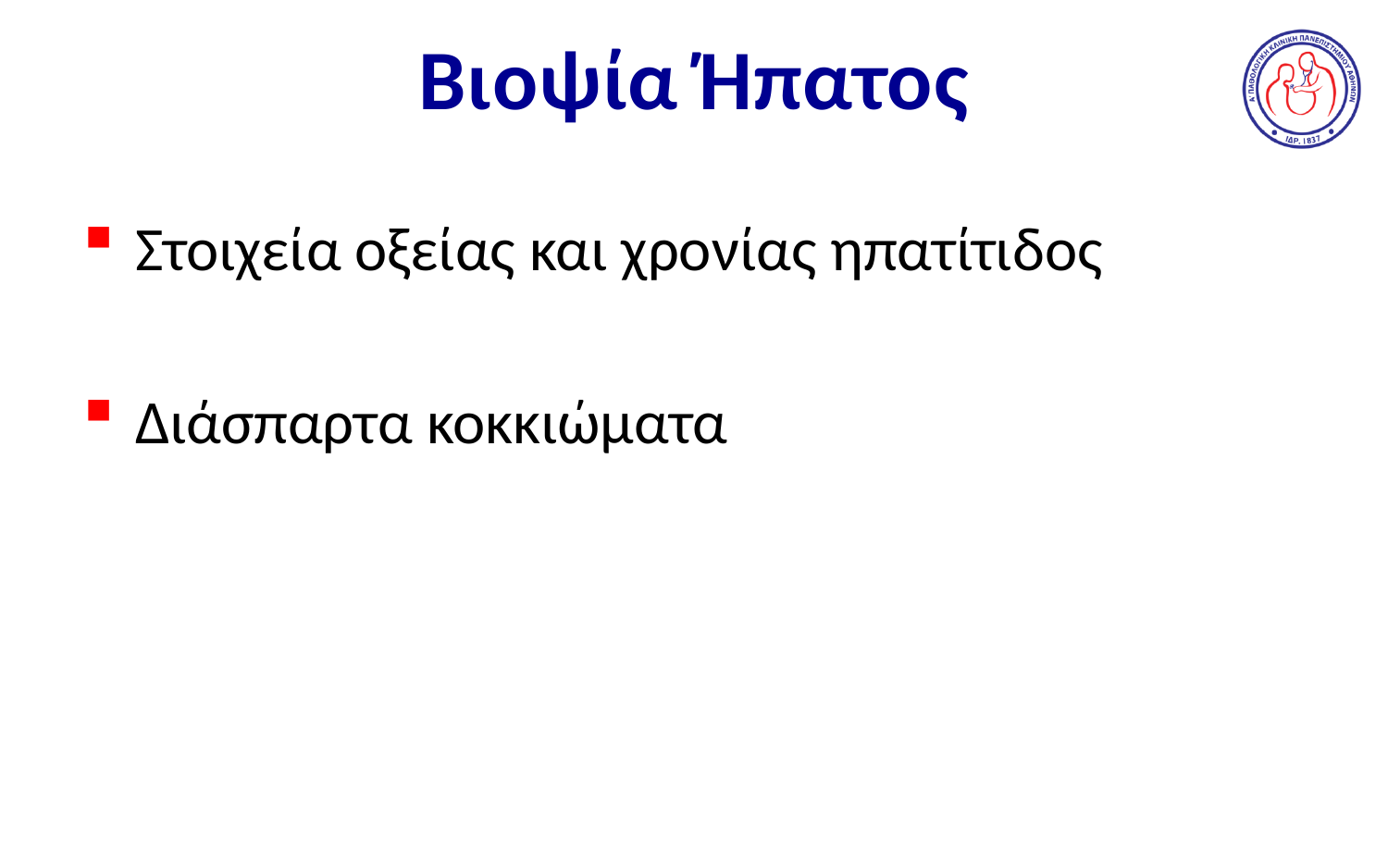

# Βιοψία Ήπατος
Στοιχεία οξείας και χρονίας ηπατίτιδος

Διάσπαρτα κοκκιώματα